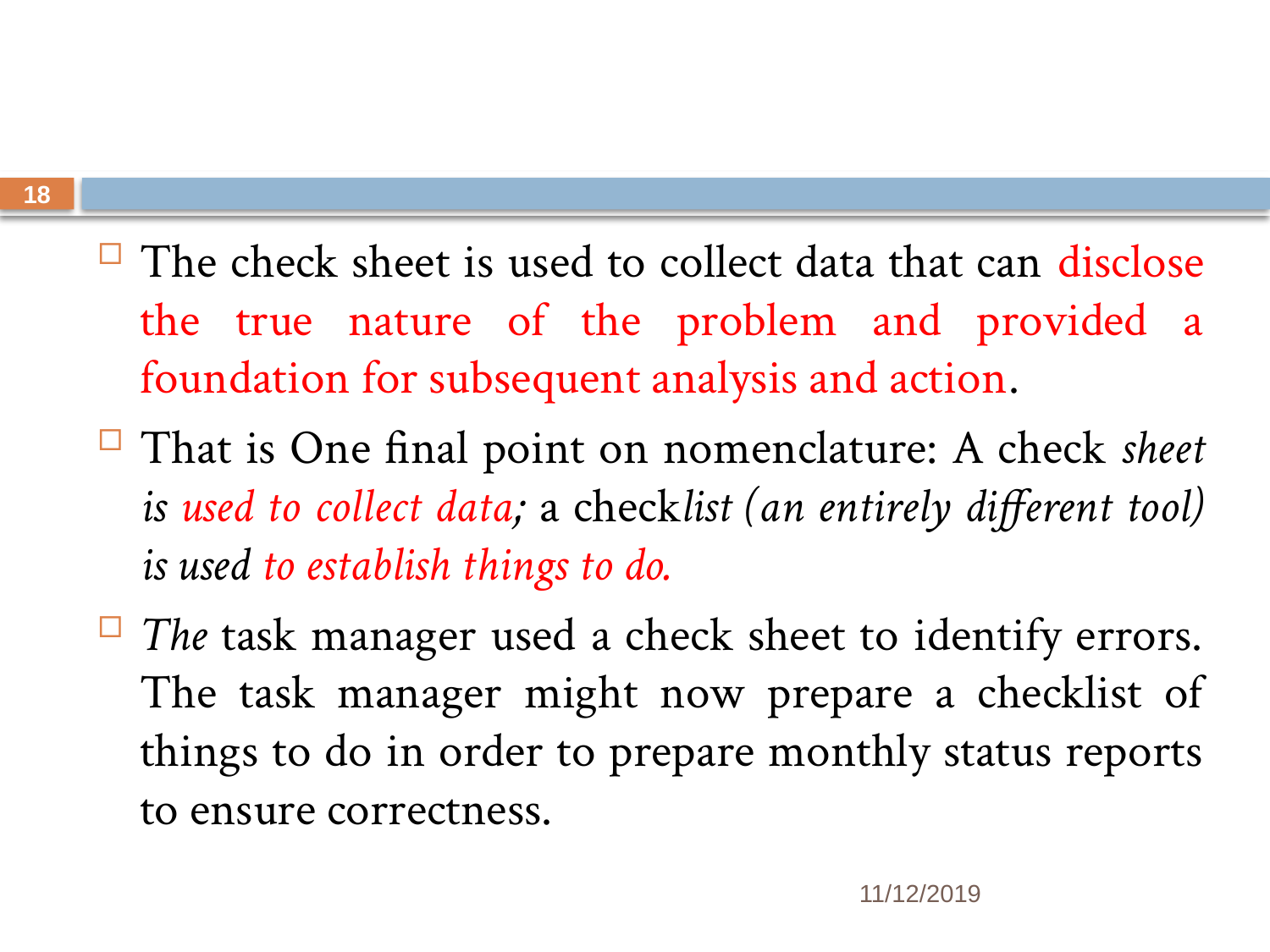

#
18
The check sheet is used to collect data that can disclose the true nature of the problem and provided a foundation for subsequent analysis and action.
That is One final point on nomenclature: A check sheet is used to collect data; a checklist (an entirely different tool) is used to establish things to do.
The task manager used a check sheet to identify errors. The task manager might now prepare a checklist of things to do in order to prepare monthly status reports to ensure correctness.

11/12/2019